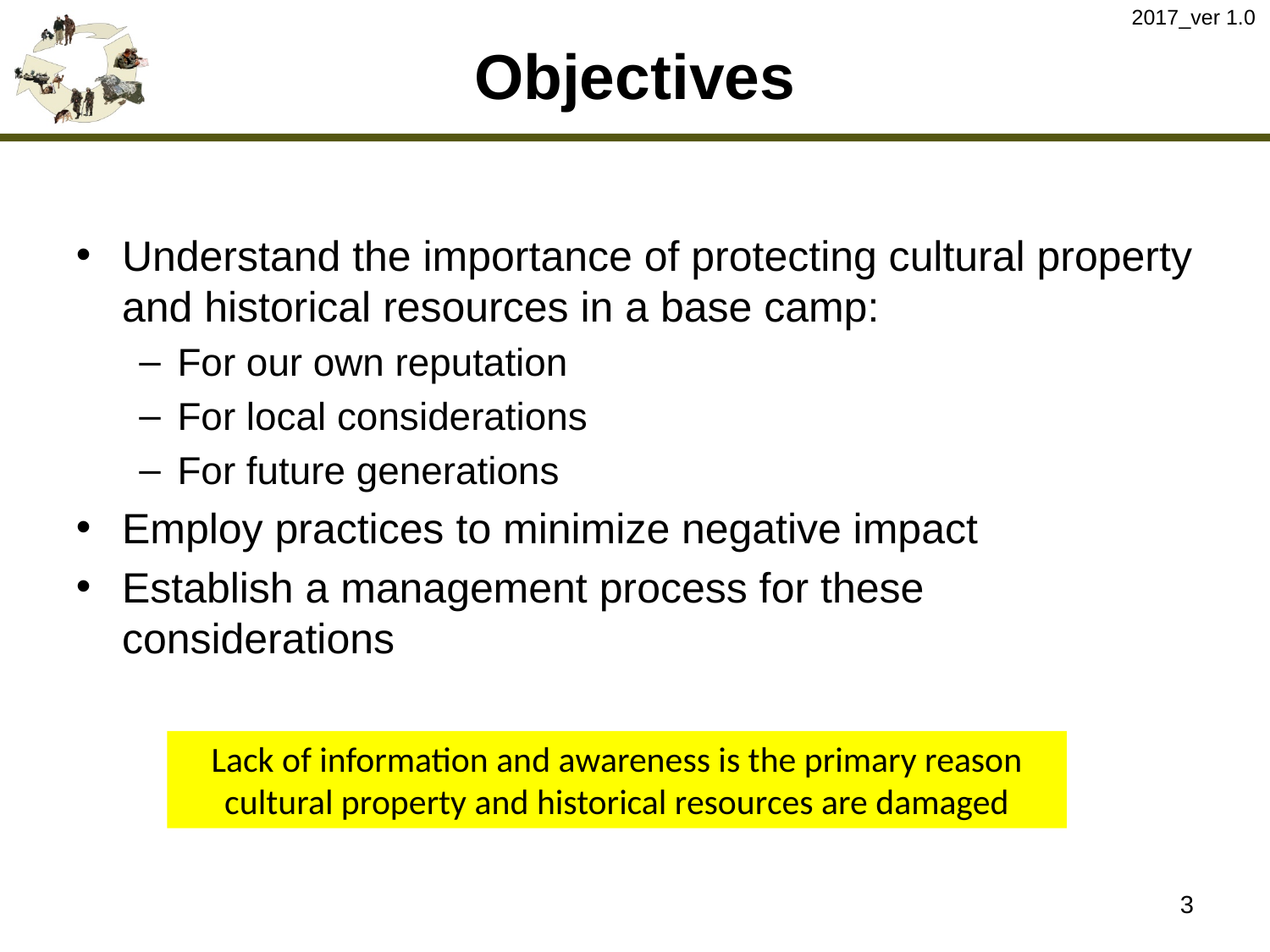

2017_ver 1.0
# Objectives
Understand the importance of protecting cultural property and historical resources in a base camp:
For our own reputation
For local considerations
For future generations
Employ practices to minimize negative impact
Establish a management process for these considerations
Lack of information and awareness is the primary reason cultural property and historical resources are damaged
3